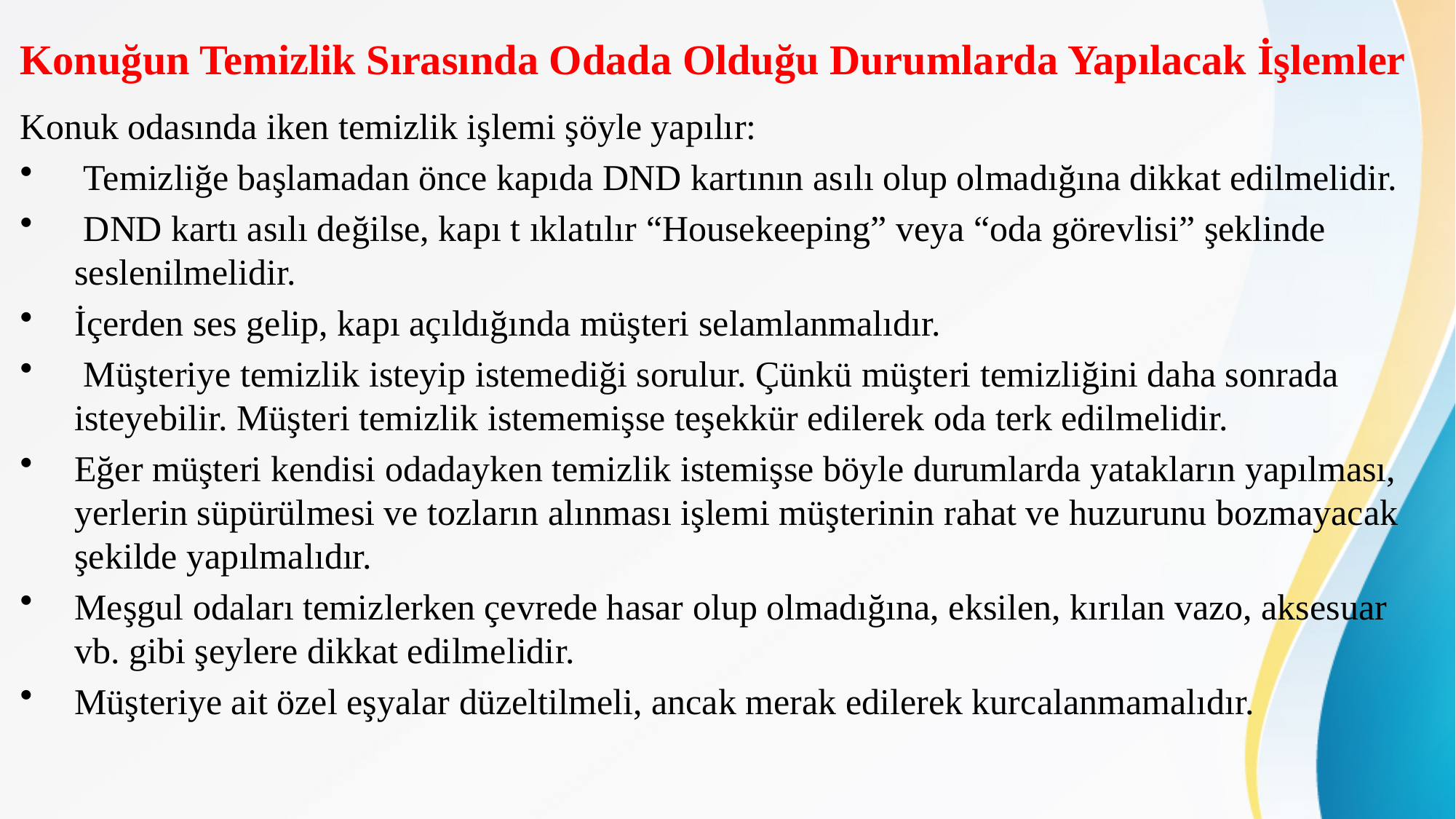

# Konuğun Temizlik Sırasında Odada Olduğu Durumlarda Yapılacak İşlemler
Konuk odasında iken temizlik işlemi şöyle yapılır:
 Temizliğe başlamadan önce kapıda DND kartının asılı olup olmadığına dikkat edilmelidir.
 DND kartı asılı değilse, kapı t ıklatılır “Housekeeping” veya “oda görevlisi” şeklinde seslenilmelidir.
İçerden ses gelip, kapı açıldığında müşteri selamlanmalıdır.
 Müşteriye temizlik isteyip istemediği sorulur. Çünkü müşteri temizliğini daha sonrada isteyebilir. Müşteri temizlik istememişse teşekkür edilerek oda terk edilmelidir.
Eğer müşteri kendisi odadayken temizlik istemişse böyle durumlarda yatakların yapılması, yerlerin süpürülmesi ve tozların alınması işlemi müşterinin rahat ve huzurunu bozmayacak şekilde yapılmalıdır.
Meşgul odaları temizlerken çevrede hasar olup olmadığına, eksilen, kırılan vazo, aksesuar vb. gibi şeylere dikkat edilmelidir.
Müşteriye ait özel eşyalar düzeltilmeli, ancak merak edilerek kurcalanmamalıdır.